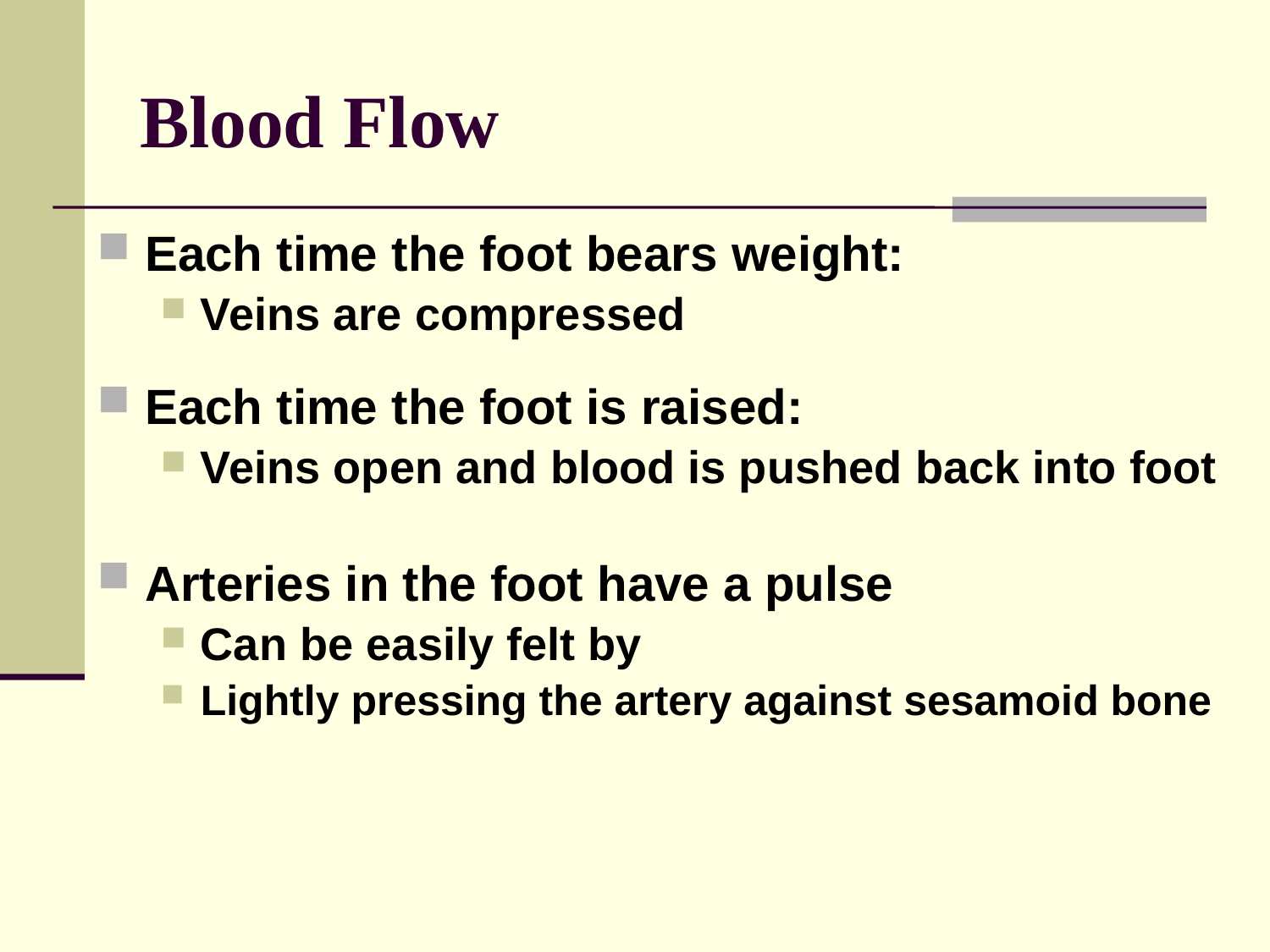

# Blood Flow
Each time the foot bears weight:
Veins are compressed

Each time the foot is raised:
Veins open and blood is pushed back into foot

Arteries in the foot have a pulse
Can be easily felt by
Lightly pressing the artery against sesamoid bone